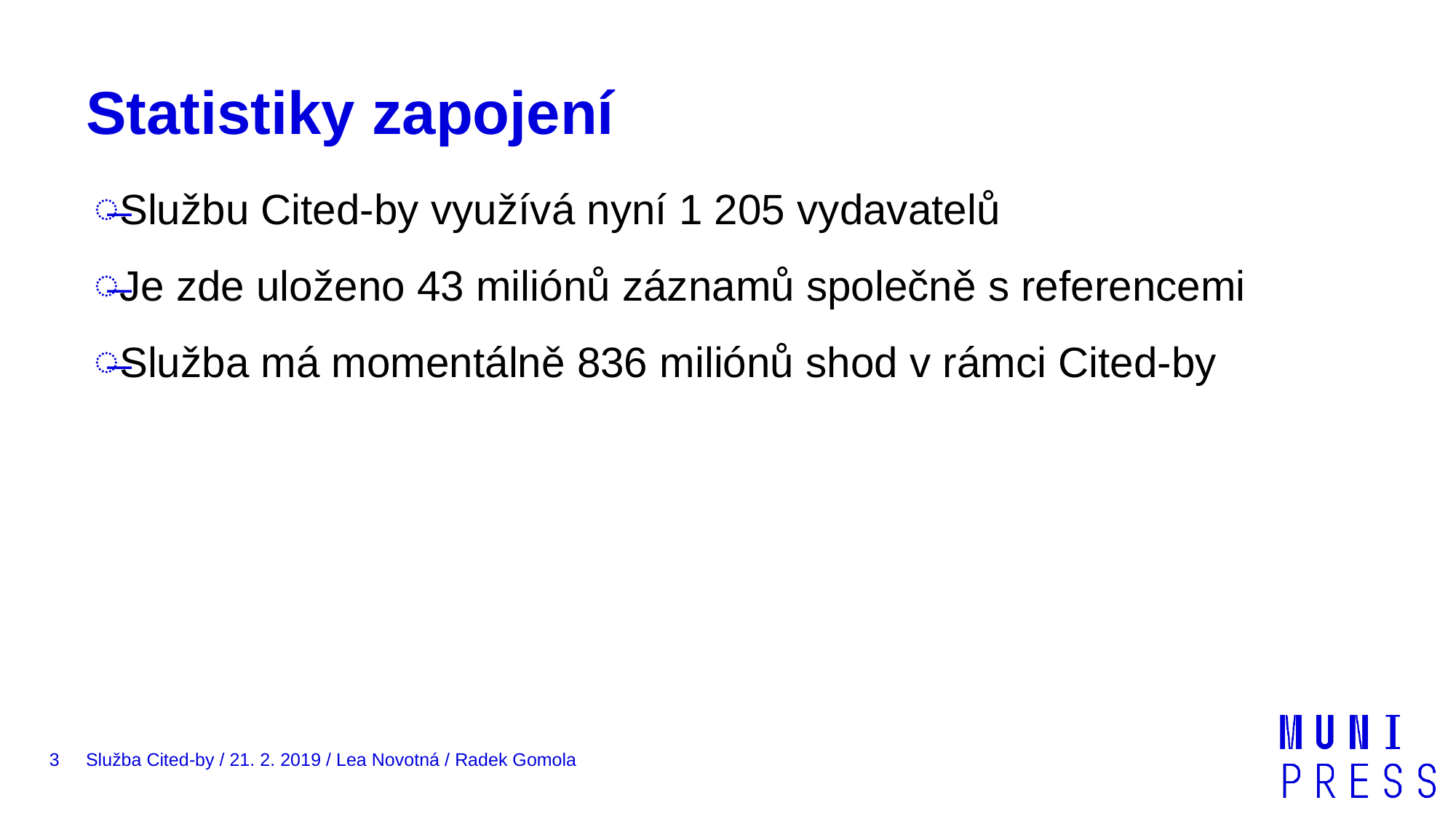

# Statistiky zapojení
Službu Cited-by využívá nyní 1 205 vydavatelů
Je zde uloženo 43 miliónů záznamů společně s referencemi
Služba má momentálně 836 miliónů shod v rámci Cited-by
3
Služba Cited-by / 21. 2. 2019 / Lea Novotná / Radek Gomola